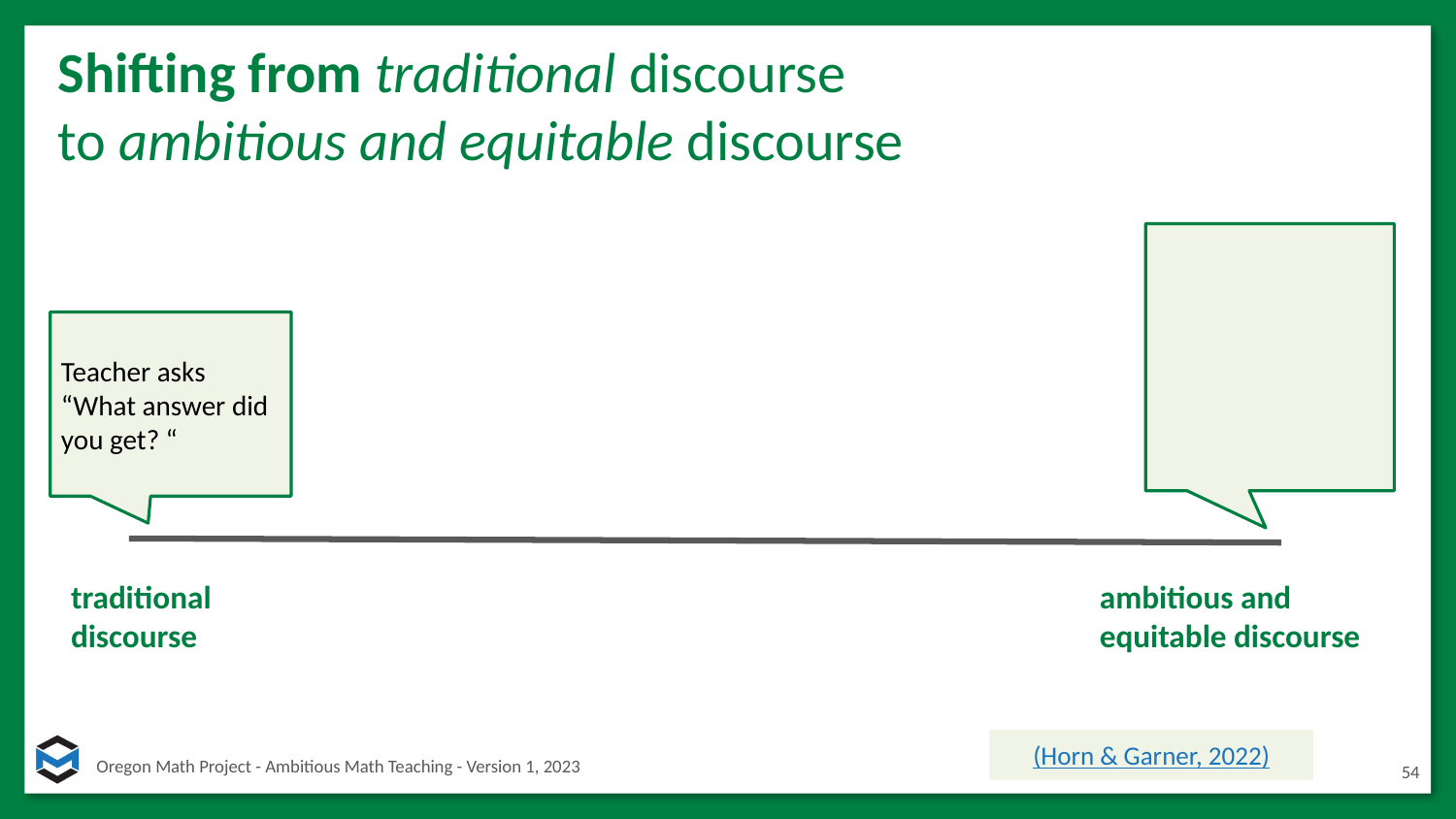

# Shifting from traditional discourse
to ambitious and equitable discourse

Teacher asks “What answer did you get? “
ambitious and equitable discourse
traditional discourse
(Horn & Garner, 2022)
54